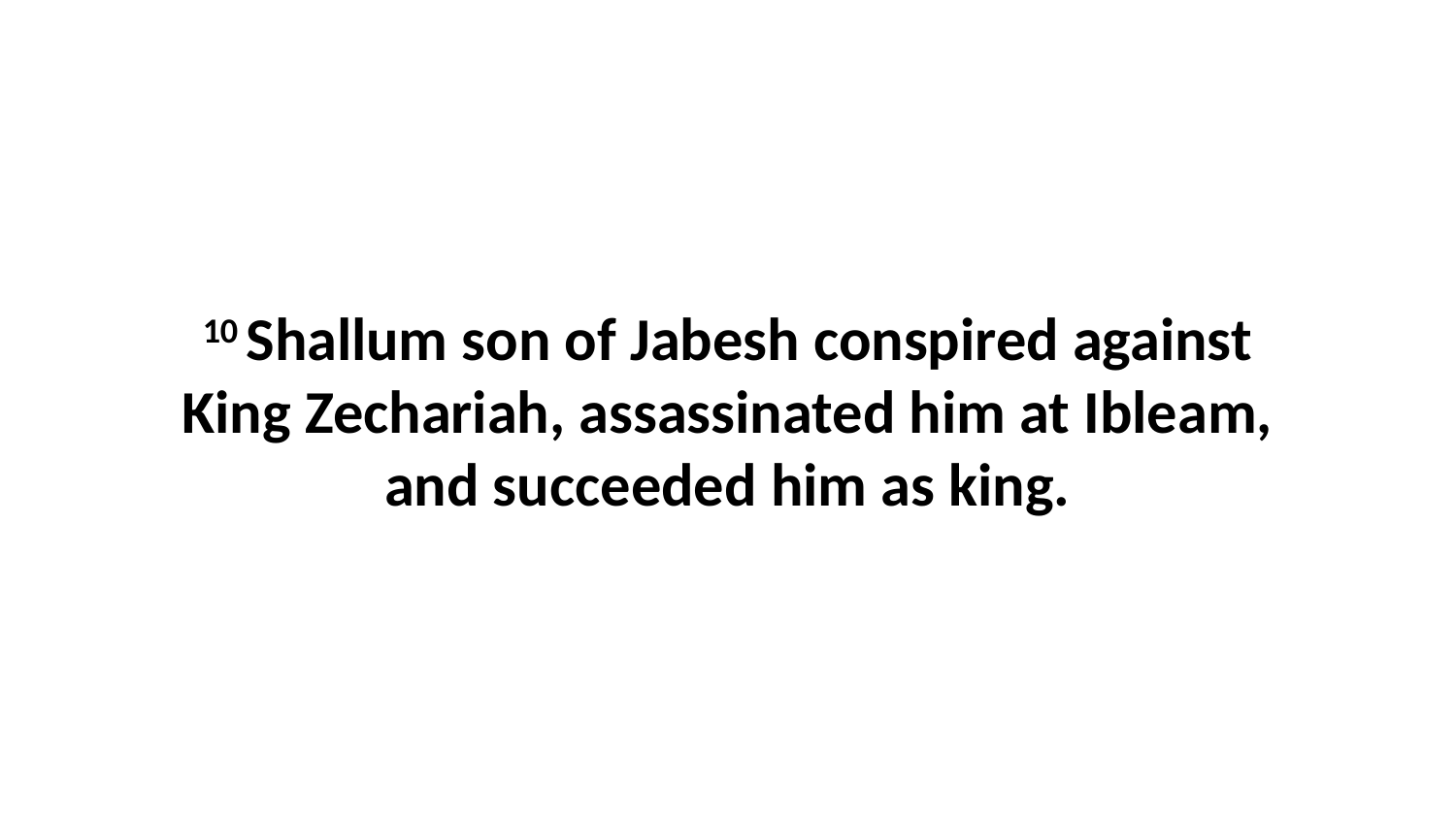

10 Shallum son of Jabesh conspired against King Zechariah, assassinated him at Ibleam, and succeeded him as king.